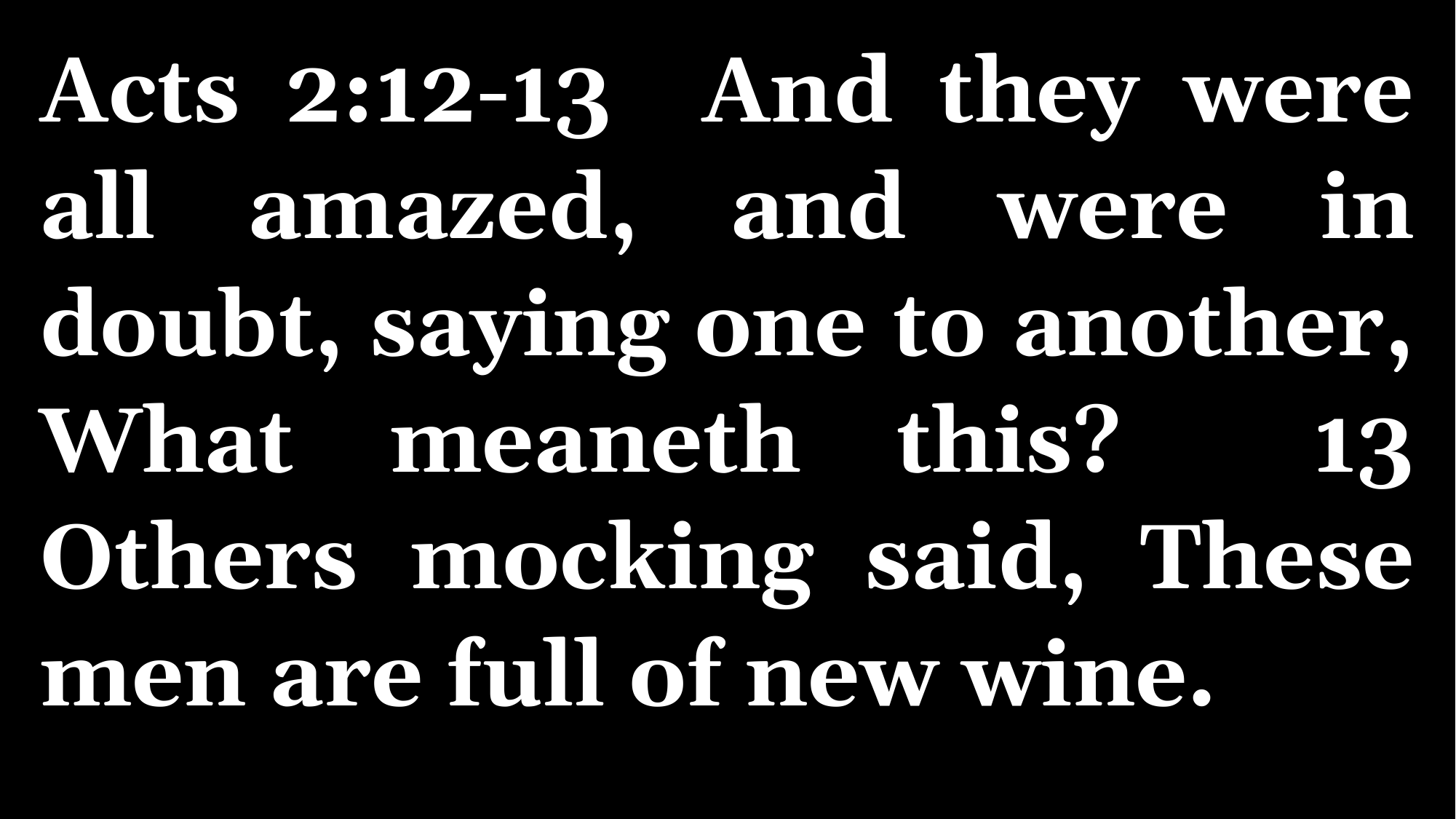

Acts 2:12-13  And they were all amazed, and were in doubt, saying one to another, What meaneth this?  13 Others mocking said, These men are full of new wine.